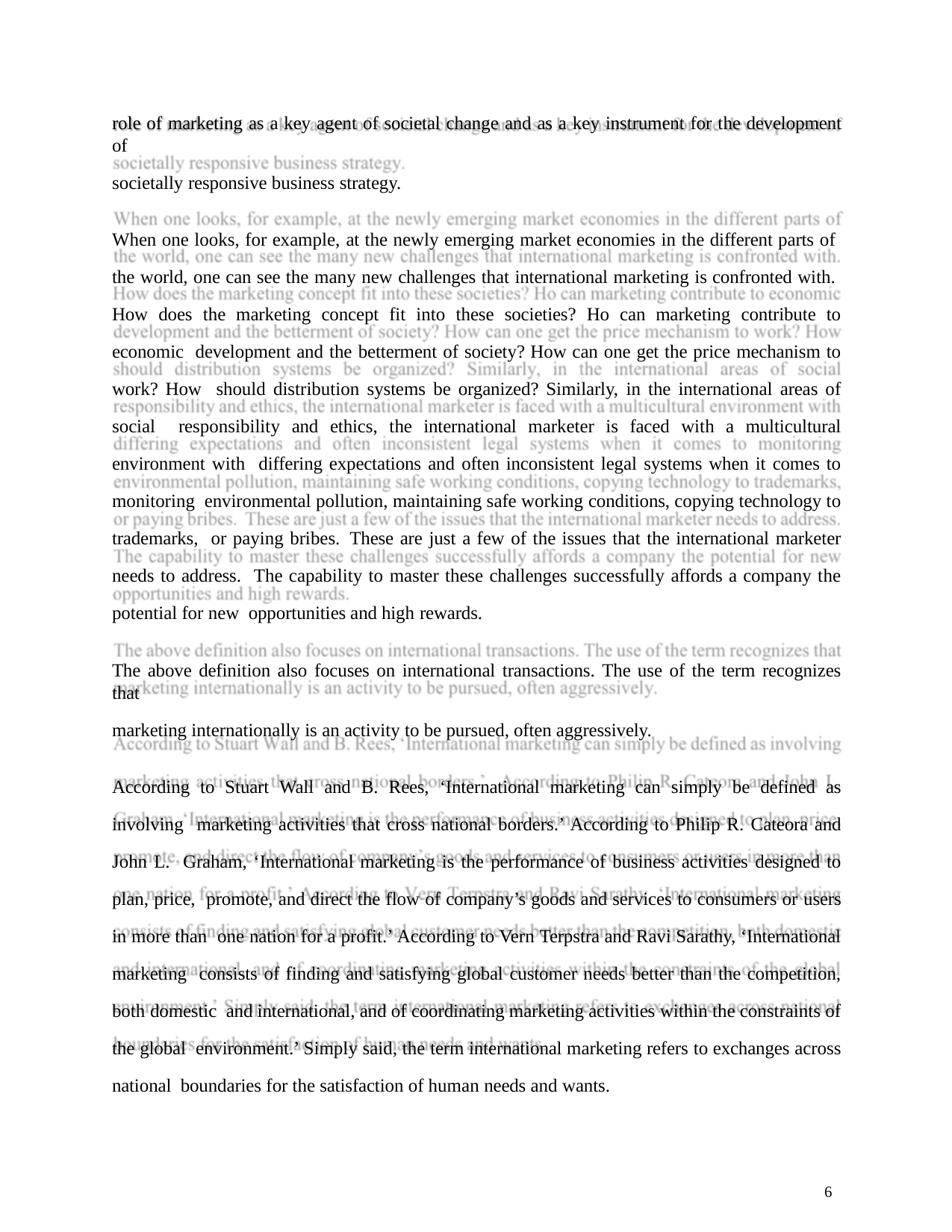

role of marketing as a key agent of societal change and as a key instrument for the development of
societally responsive business strategy.

When one looks, for example, at the newly emerging market economies in the different parts of  the world, one can see the many new challenges that international marketing is confronted with.  How does the marketing concept fit into these societies? Ho can marketing contribute to economic  development and the betterment of society? How can one get the price mechanism to work? How  should distribution systems be organized? Similarly, in the international areas of social  responsibility and ethics, the international marketer is faced with a multicultural environment with  differing expectations and often inconsistent legal systems when it comes to monitoring  environmental pollution, maintaining safe working conditions, copying technology to trademarks,  or paying bribes. These are just a few of the issues that the international marketer needs to address.  The capability to master these challenges successfully affords a company the potential for new  opportunities and high rewards.

The above definition also focuses on international transactions. The use of the term recognizes that
marketing internationally is an activity to be pursued, often aggressively.

According to Stuart Wall and B. Rees, ‘International marketing can simply be defined as involving  marketing activities that cross national borders.’ According to Philip R. Cateora and John L.  Graham, ‘International marketing is the performance of business activities designed to plan, price,  promote, and direct the flow of company’s goods and services to consumers or users in more than  one nation for a profit.’ According to Vern Terpstra and Ravi Sarathy, ‘International marketing  consists of finding and satisfying global customer needs better than the competition, both domestic  and international, and of coordinating marketing activities within the constraints of the global  environment.’ Simply said, the term international marketing refers to exchanges across national  boundaries for the satisfaction of human needs and wants.

6